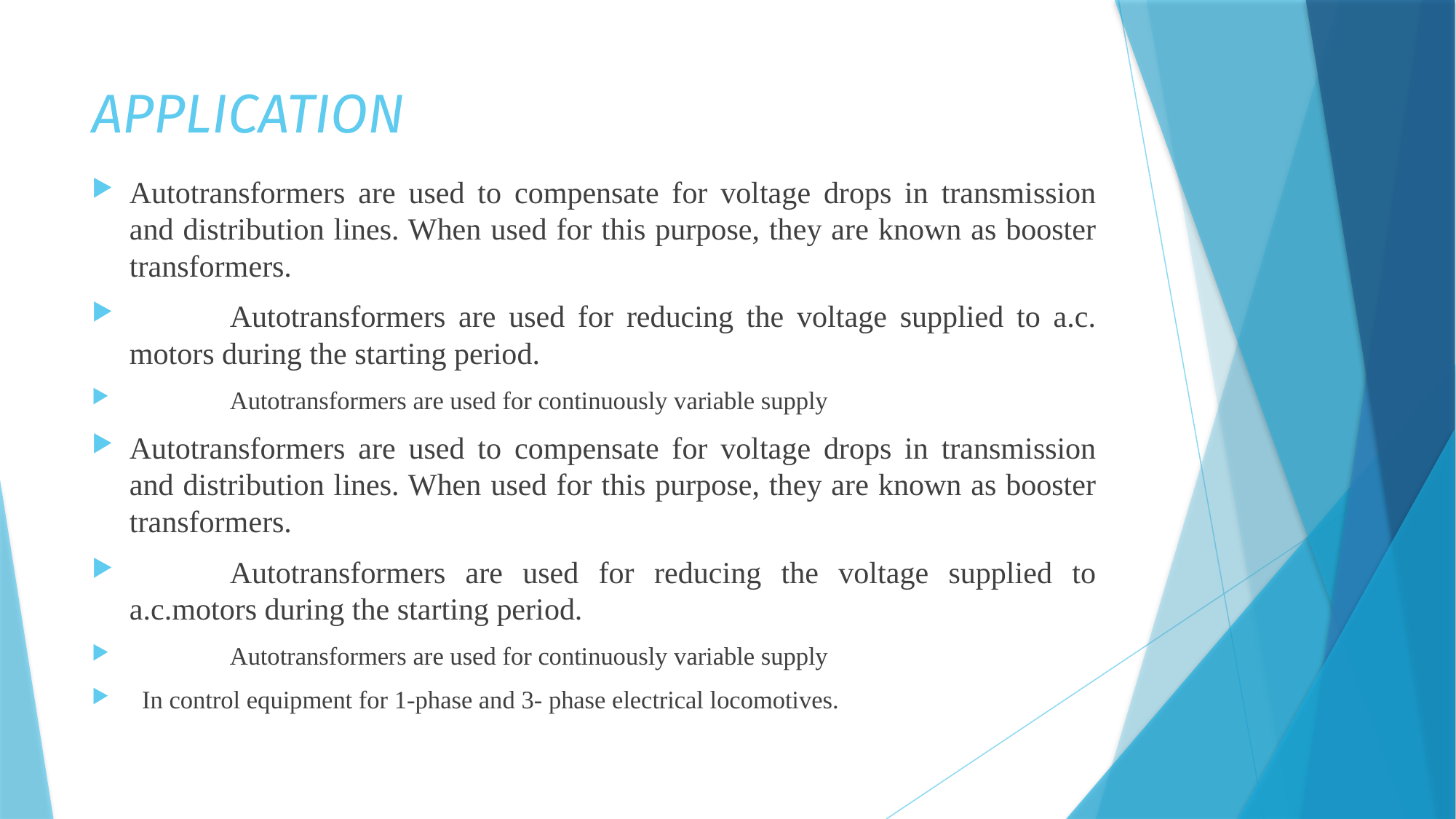

# APPLICATION
Autotransformers are used to compensate for voltage drops in transmission and distribution lines. When used for this purpose, they are known as booster transformers.
	Autotransformers are used for reducing the voltage supplied to a.c. motors during the starting period.
	Autotransformers are used for continuously variable supply
Autotransformers are used to compensate for voltage drops in transmission and distribution lines. When used for this purpose, they are known as booster transformers.
	Autotransformers are used for reducing the voltage supplied to a.c.motors during the starting period.
	Autotransformers are used for continuously variable supply
  In control equipment for 1-phase and 3- phase electrical locomotives.